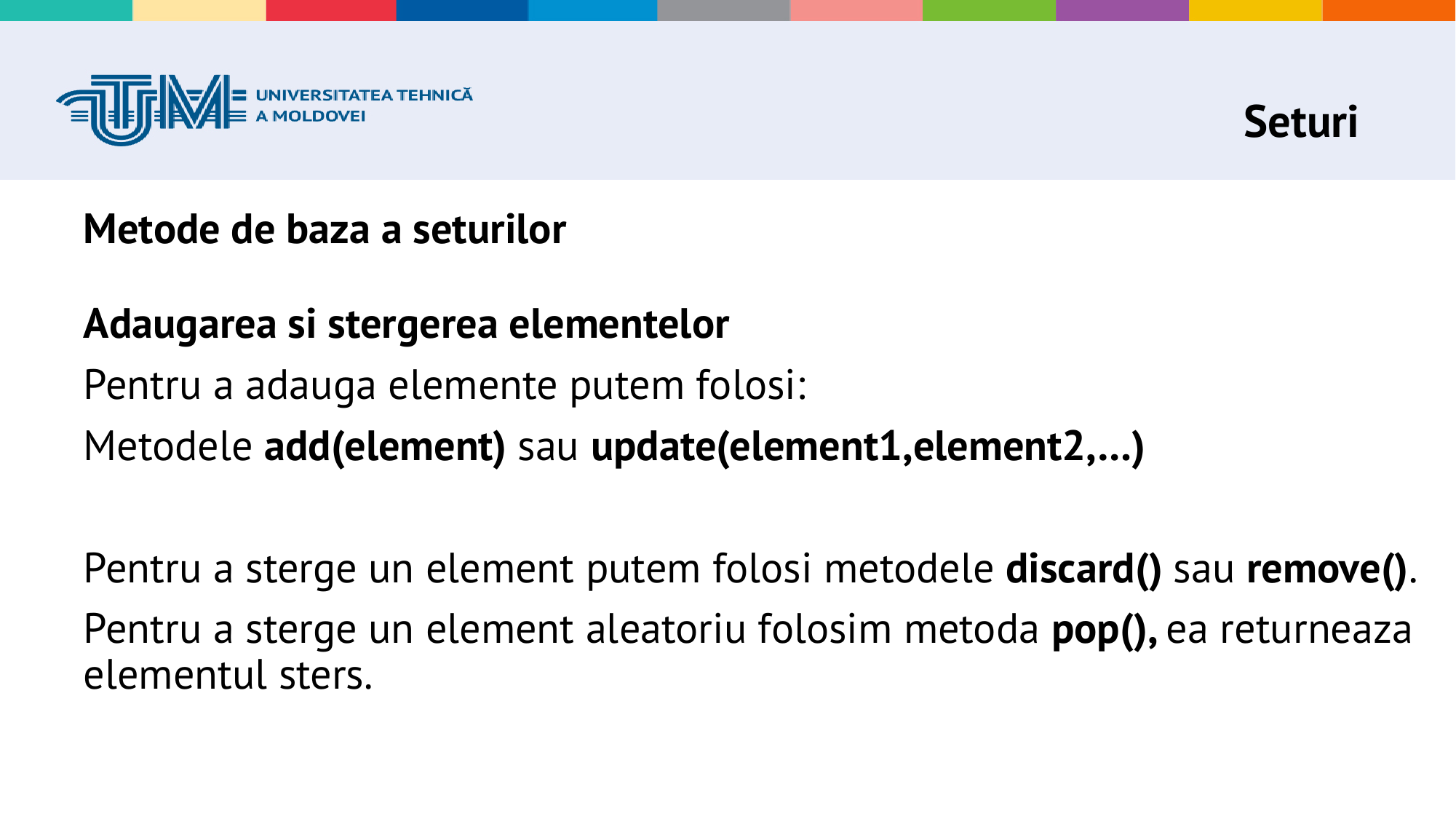

# Seturi
Metode de baza a seturilor
Adaugarea si stergerea elementelor
Pentru a adauga elemente putem folosi:
Metodele add(element) sau update(element1,element2,…)

Pentru a sterge un element putem folosi metodele discard() sau remove().
Pentru a sterge un element aleatoriu folosim metoda pop(), ea returneaza elementul sters.